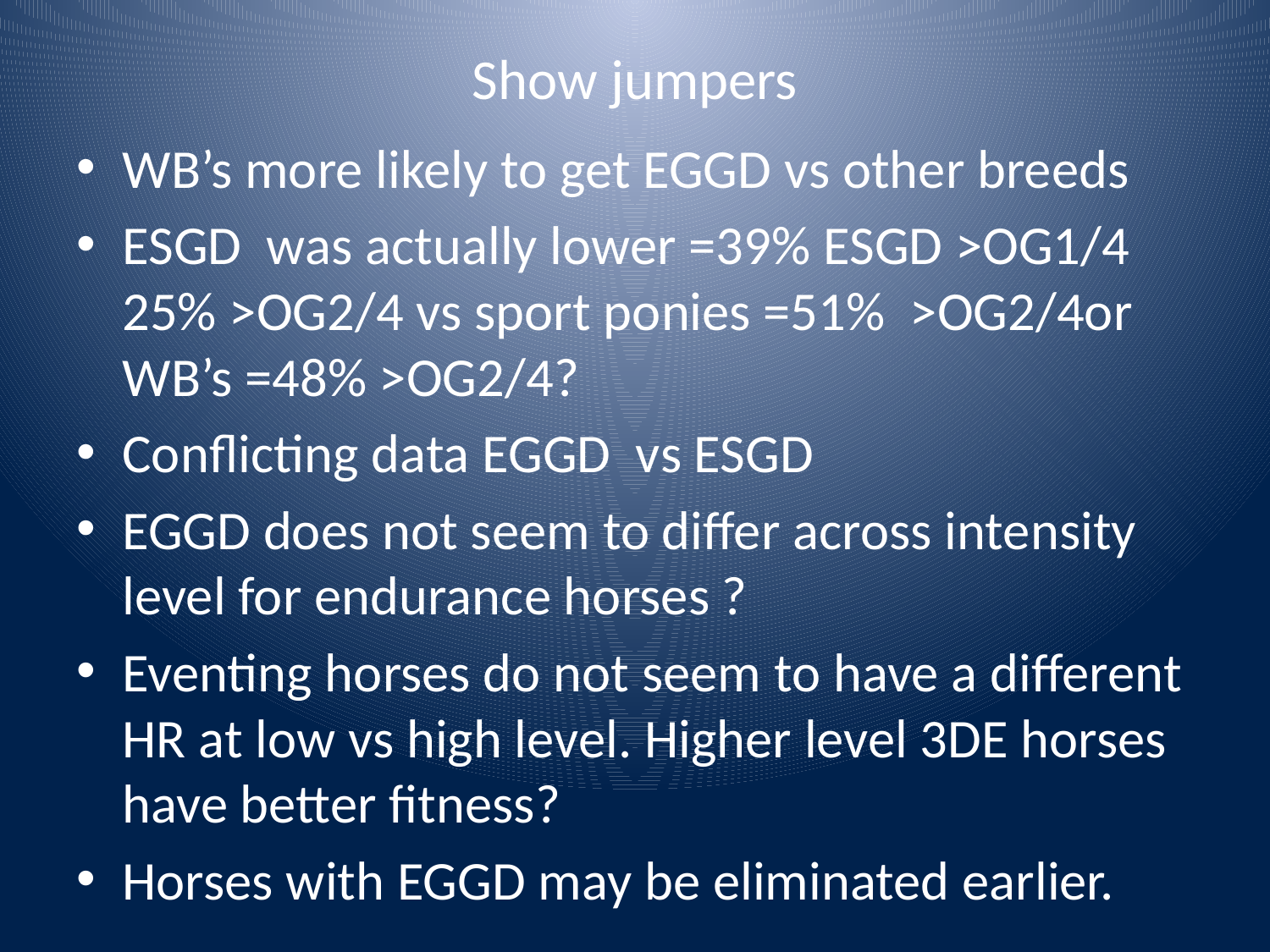

# Show jumpers
WB’s more likely to get EGGD vs other breeds
ESGD  was actually lower =39% ESGD >OG1/4 25% >OG2/4 vs sport ponies =51%  >OG2/4or WB’s =48% >OG2/4?
Conflicting data EGGD  vs ESGD
EGGD does not seem to differ across intensity level for endurance horses ?
Eventing horses do not seem to have a different HR at low vs high level. Higher level 3DE horses have better fitness?
Horses with EGGD may be eliminated earlier.